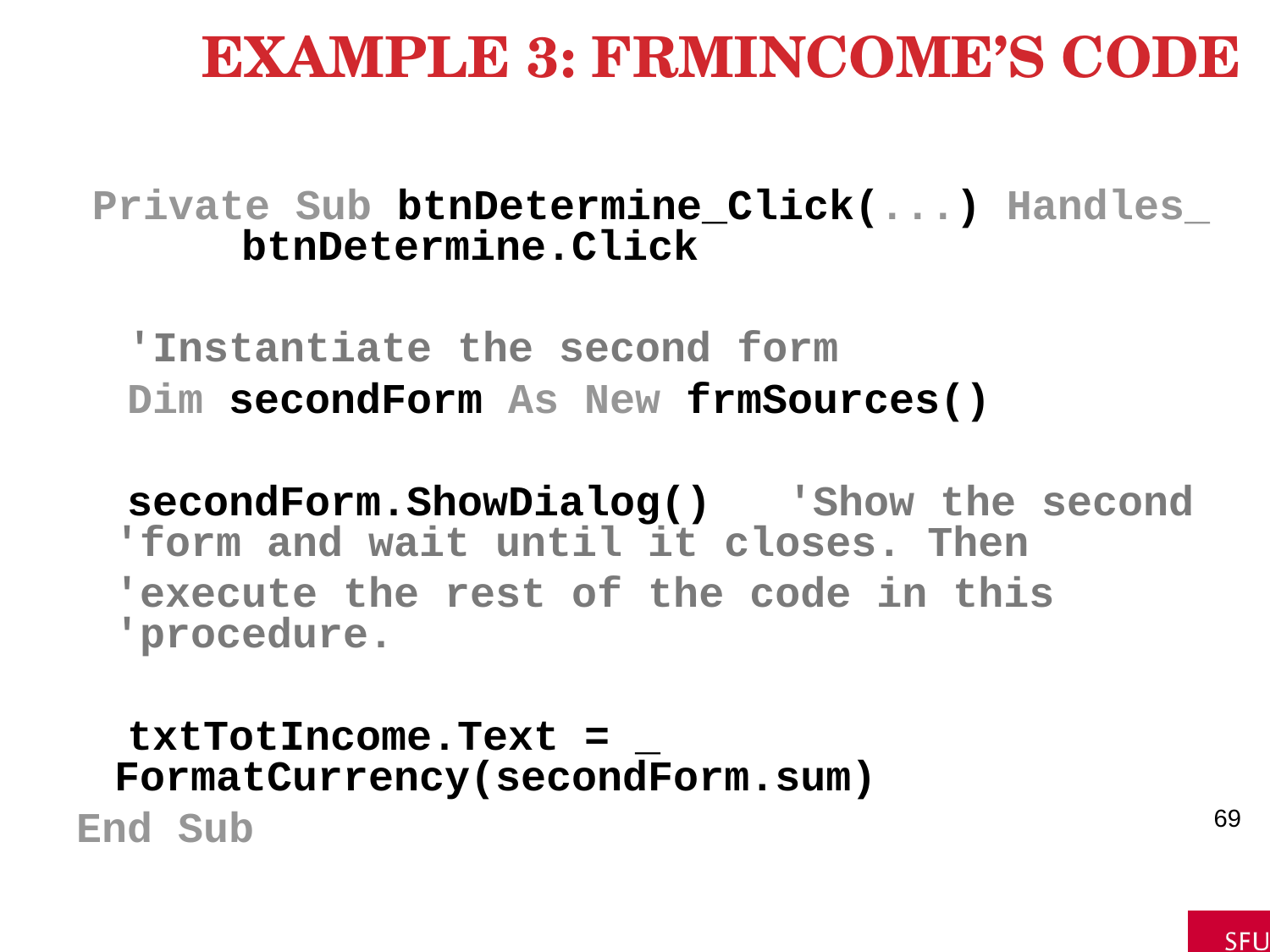

# Example 3: frmIncome’s Code

  Private Sub btnDetermine_Click(...) Handles_ 	btnDetermine.Click

  'Instantiate the second form
  Dim secondForm As New frmSources()

  secondForm.ShowDialog()   'Show the second 'form and wait until it closes. Then
	'execute the rest of the code in this 'procedure.

  txtTotIncome.Text = _                	FormatCurrency(secondForm.sum)
End Sub
69